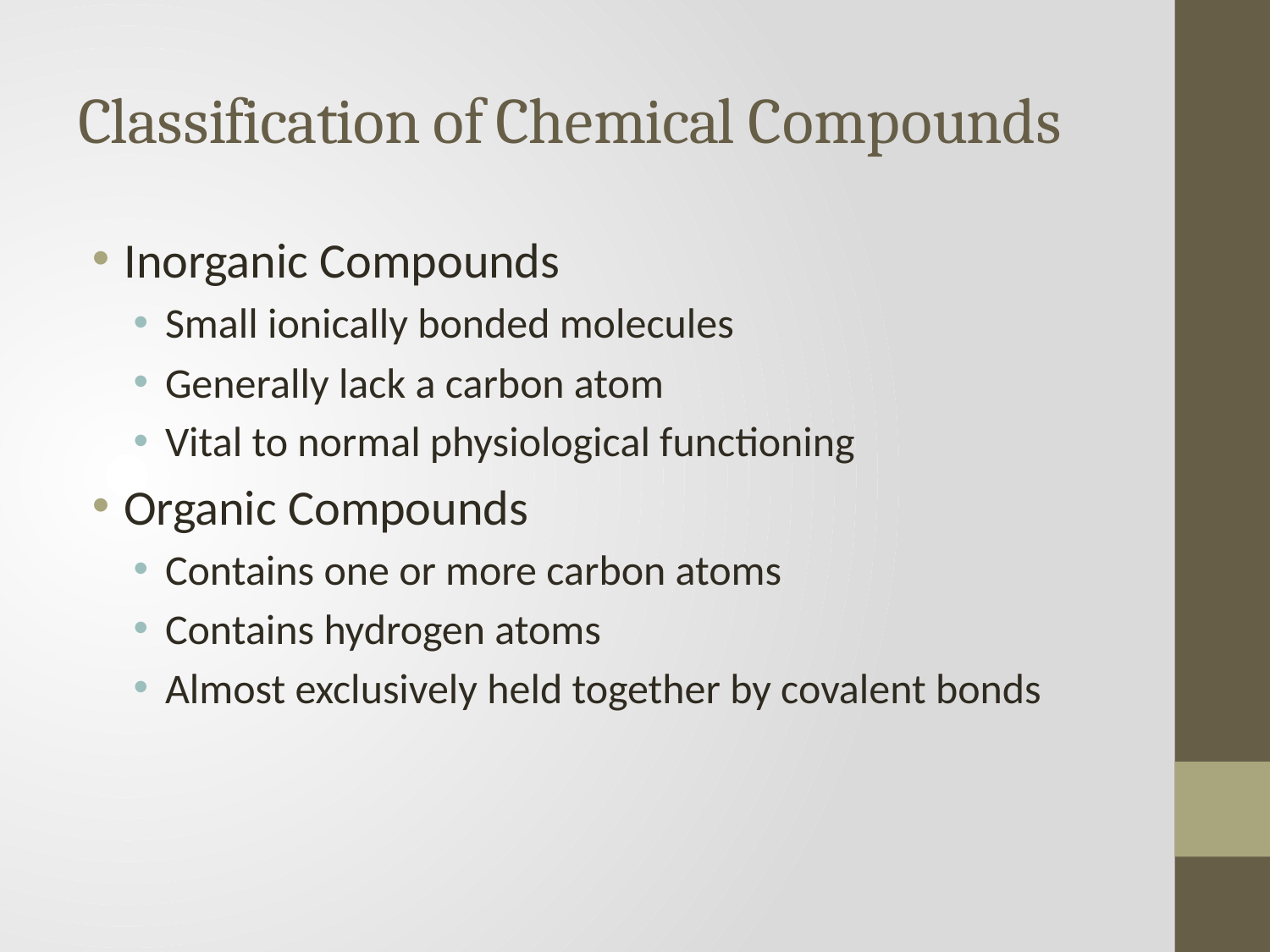

# Classification of Chemical Compounds
Inorganic Compounds
Small ionically bonded molecules
Generally lack a carbon atom
Vital to normal physiological functioning
Organic Compounds
Contains one or more carbon atoms
Contains hydrogen atoms
Almost exclusively held together by covalent bonds